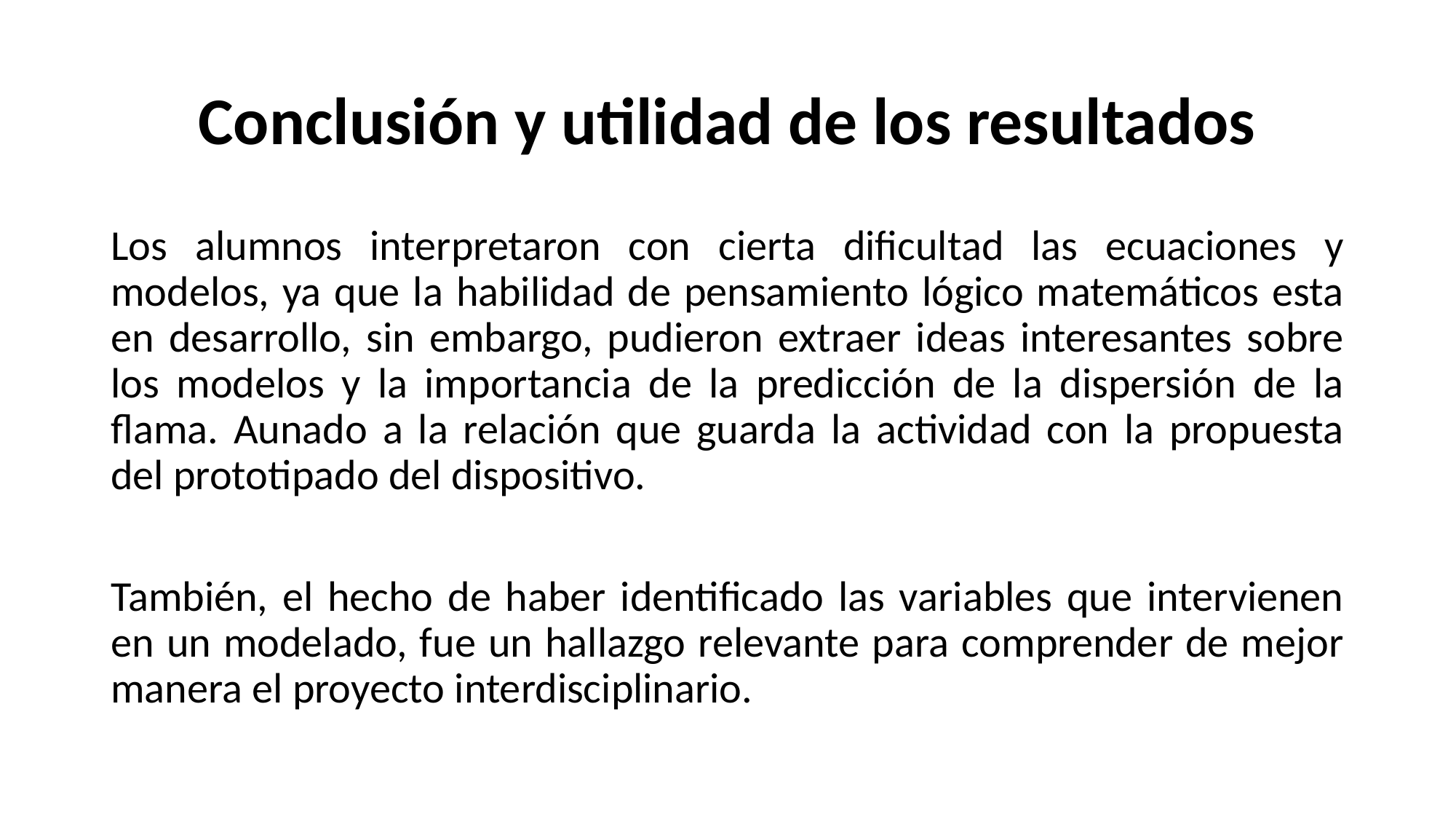

# Conclusión y utilidad de los resultados
Los alumnos interpretaron con cierta dificultad las ecuaciones y modelos, ya que la habilidad de pensamiento lógico matemáticos esta en desarrollo, sin embargo, pudieron extraer ideas interesantes sobre los modelos y la importancia de la predicción de la dispersión de la flama. Aunado a la relación que guarda la actividad con la propuesta del prototipado del dispositivo.

También, el hecho de haber identificado las variables que intervienen en un modelado, fue un hallazgo relevante para comprender de mejor manera el proyecto interdisciplinario.